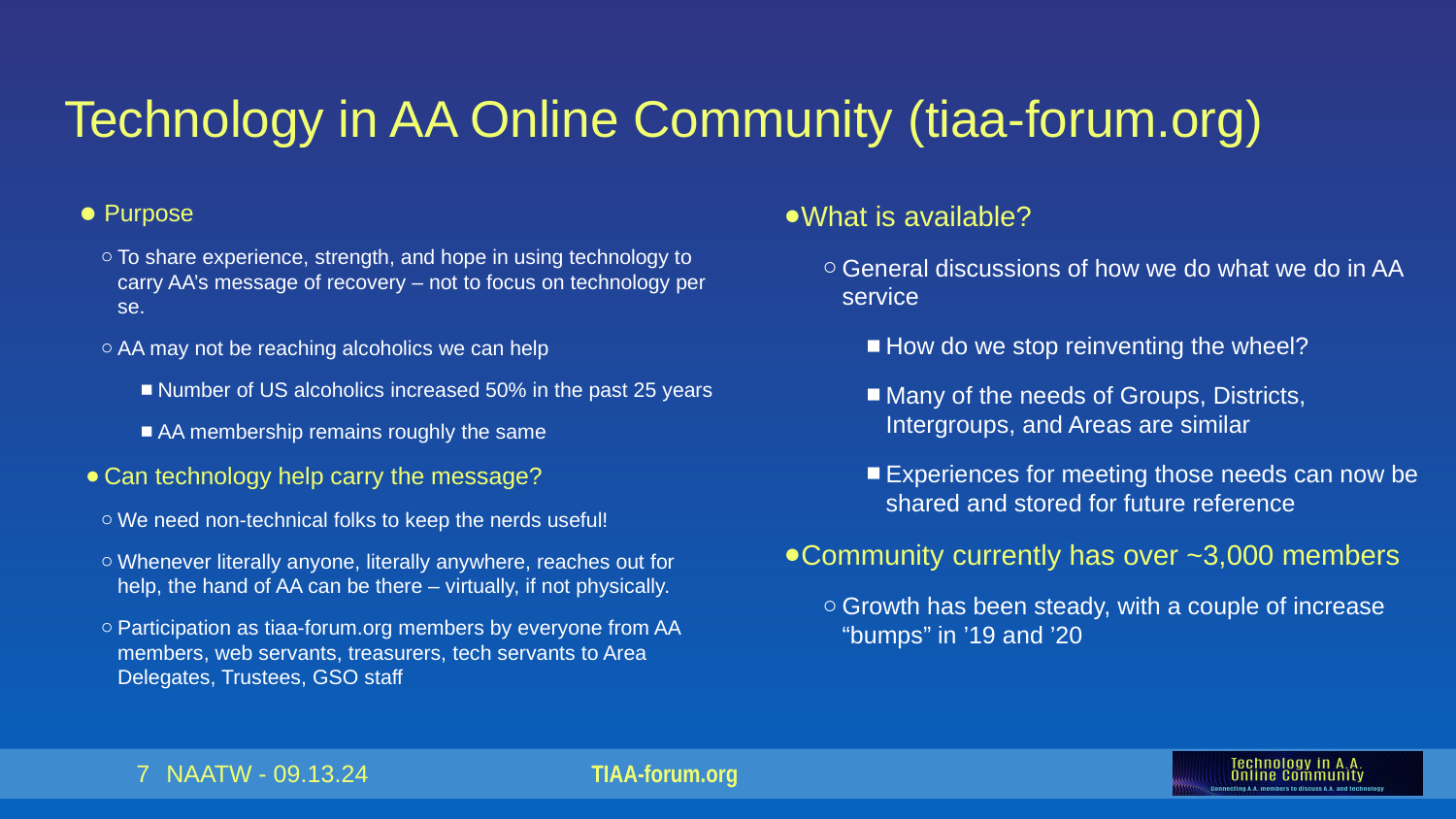

# Technology in AA Online Community (tiaa-forum.org)
 Purpose
To share experience, strength, and hope in using technology to carry AA’s message of recovery – not to focus on technology per se.
AA may not be reaching alcoholics we can help
Number of US alcoholics increased 50% in the past 25 years
AA membership remains roughly the same
Can technology help carry the message?
We need non-technical folks to keep the nerds useful!
Whenever literally anyone, literally anywhere, reaches out for help, the hand of AA can be there – virtually, if not physically.
Participation as tiaa-forum.org members by everyone from AA members, web servants, treasurers, tech servants to Area Delegates, Trustees, GSO staff
What is available?
General discussions of how we do what we do in AA service
How do we stop reinventing the wheel?
Many of the needs of Groups, Districts, Intergroups, and Areas are similar
Experiences for meeting those needs can now be shared and stored for future reference
Community currently has over ~3,000 members
Growth has been steady, with a couple of increase “bumps” in ’19 and ’20
7